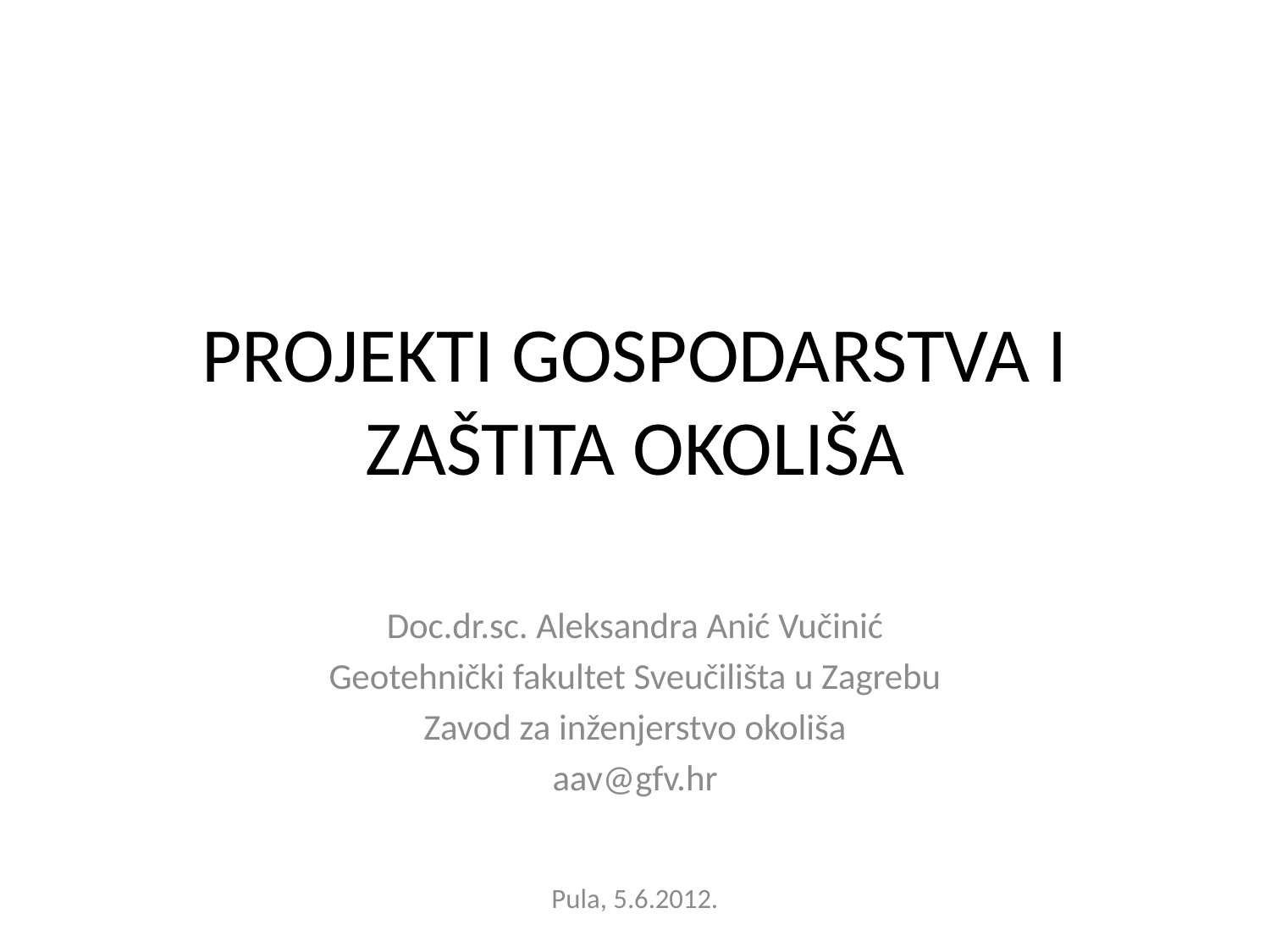

# PROJEKTI GOSPODARSTVA I ZAŠTITA OKOLIŠA
Doc.dr.sc. Aleksandra Anić Vučinić
Geotehnički fakultet Sveučilišta u Zagrebu
Zavod za inženjerstvo okoliša
aav@gfv.hr

Pula, 5.6.2012.